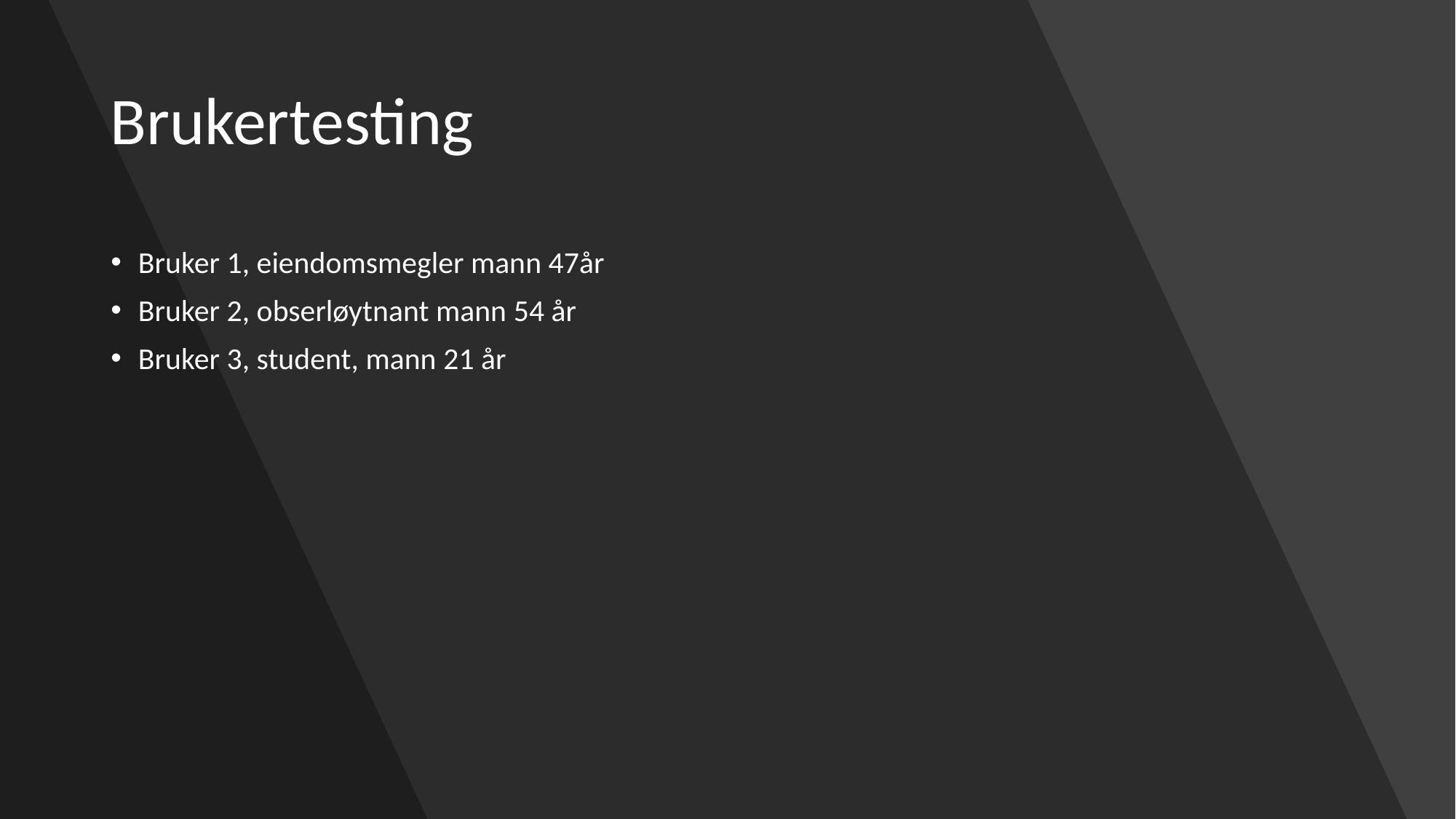

# Brukertesting
Bruker 1, eiendomsmegler mann 47år
Bruker 2, obserløytnant mann 54 år
Bruker 3, student, mann 21 år